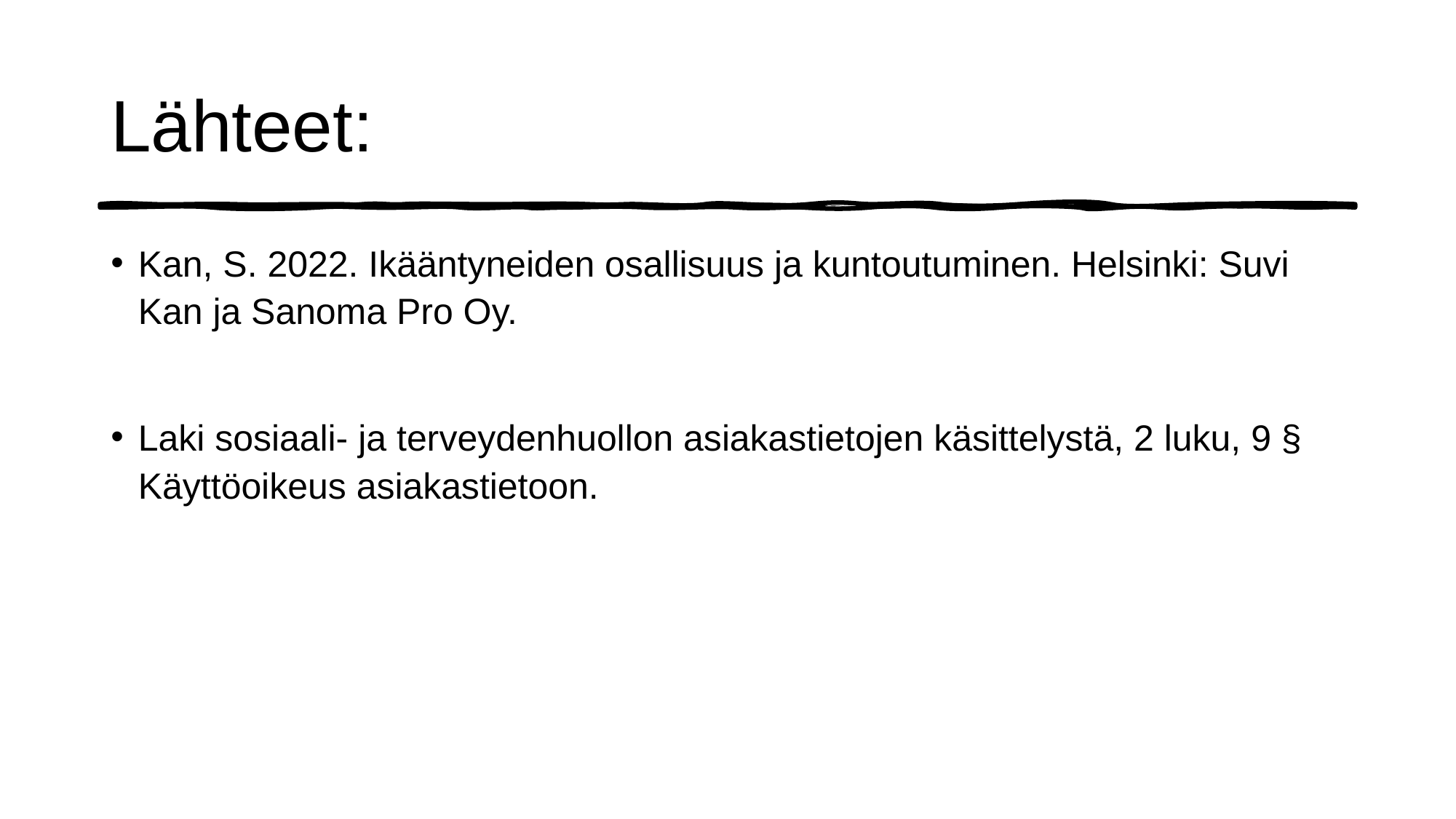

# Lähteet:
Kan, S. 2022. Ikääntyneiden osallisuus ja kuntoutuminen. Helsinki: Suvi Kan ja Sanoma Pro Oy.

Laki sosiaali- ja terveydenhuollon asiakastietojen käsittelystä, 2 luku, 9 § Käyttöoikeus asiakastietoon.